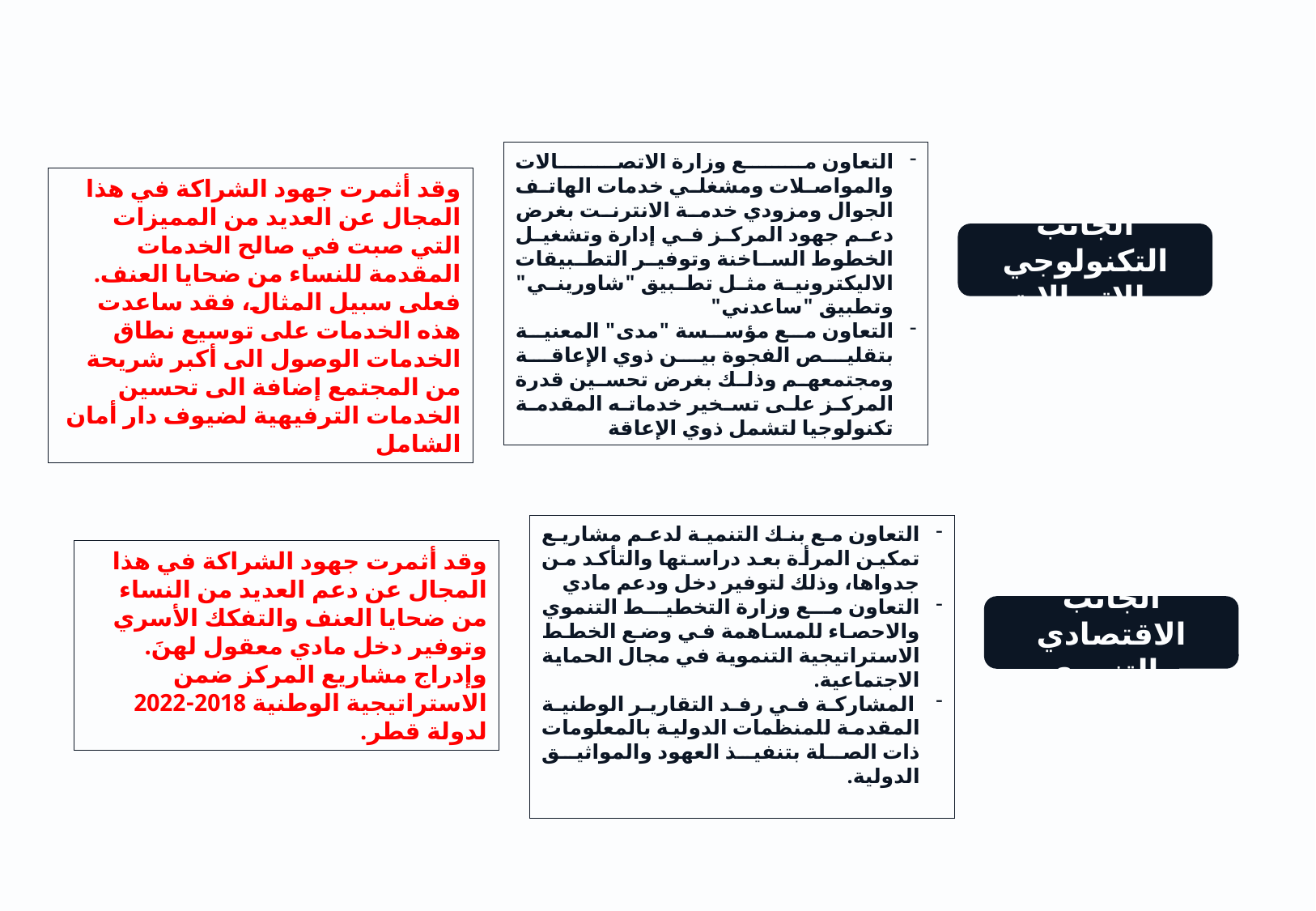

التعاون مع وزارة الاتصالات والمواصلات ومشغلي خدمات الهاتف الجوال ومزودي خدمة الانترنت بغرض دعم جهود المركز في إدارة وتشغيل الخطوط الساخنة وتوفير التطبيقات الاليكترونية مثل تطبيق "شاوريني" وتطبيق "ساعدني"
التعاون مع مؤسسة "مدى" المعنية بتقليص الفجوة بين ذوي الإعاقة ومجتمعهم وذلك بغرض تحسين قدرة المركز على تسخير خدماته المقدمة تكنولوجيا لتشمل ذوي الإعاقة
وقد أثمرت جهود الشراكة في هذا المجال عن العديد من المميزات التي صبت في صالح الخدمات المقدمة للنساء من ضحايا العنف. فعلى سبيل المثال، فقد ساعدت هذه الخدمات على توسيع نطاق الخدمات الوصول الى أكبر شريحة من المجتمع إضافة الى تحسين الخدمات الترفيهية لضيوف دار أمان الشامل
الجانب التكنولوجي والاتصالات
التعاون مع بنك التنمية لدعم مشاريع تمكين المرأة بعد دراستها والتأكد من جدواها، وذلك لتوفير دخل ودعم مادي
التعاون مع وزارة التخطيط التنموي والاحصاء للمساهمة في وضع الخطط الاستراتيجية التنموية في مجال الحماية الاجتماعية.
 المشاركة في رفد التقارير الوطنية المقدمة للمنظمات الدولية بالمعلومات ذات الصلة بتنفيذ العهود والمواثيق الدولية.

وقد أثمرت جهود الشراكة في هذا المجال عن دعم العديد من النساء من ضحايا العنف والتفكك الأسري وتوفير دخل مادي معقول لهنَ. وإدراج مشاريع المركز ضمن الاستراتيجية الوطنية 2018-2022 لدولة قطر.
الجانب الاقتصادي والتنموي